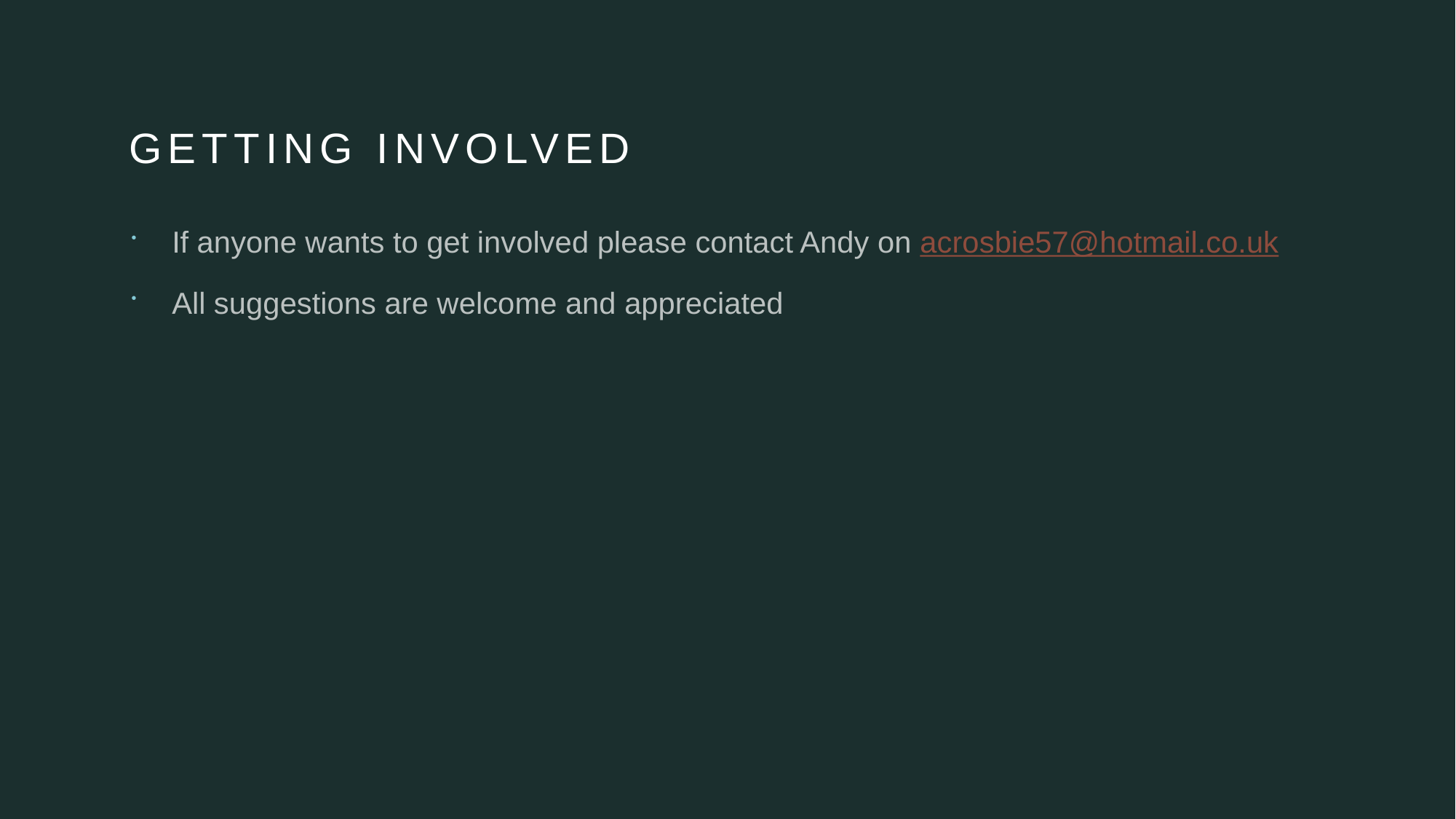

# GETTING INVOLVED
If anyone wants to get involved please contact Andy on acrosbie57@hotmail.co.uk
All suggestions are welcome and appreciated